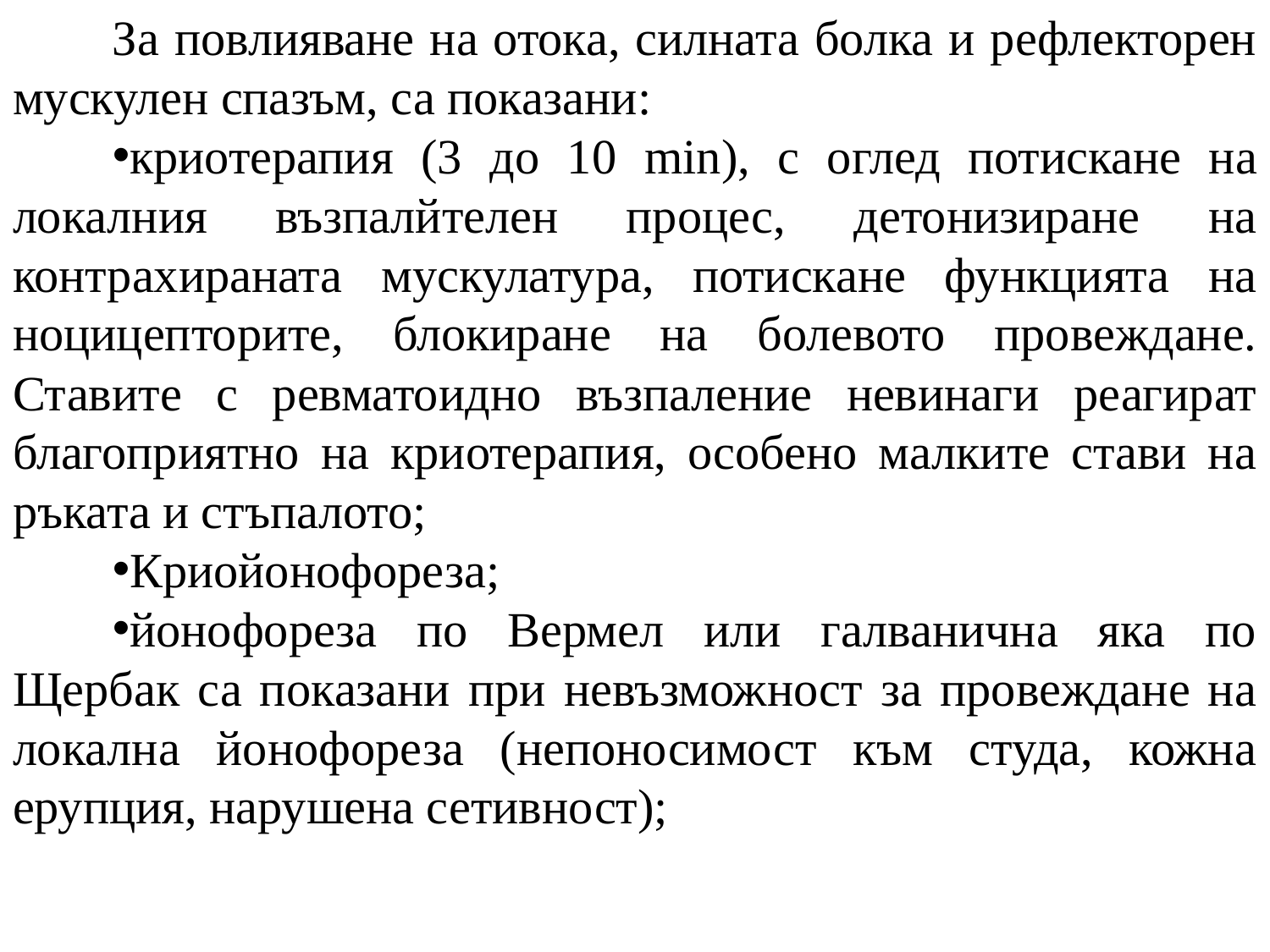

За повлияване на отока, силната болка и рефлекторен мускулен спазъм, са показани:
криотерапия (3 до 10 min), с оглед потискане на локалния възпалйтелен процес, детонизиране на контрахираната мускулатура, потискане функцията на ноцицепторите, блокиране на болевото провеждане. Ставите с ревматоидно възпаление невинаги реагират благоприятно на криотерапия, особено малките стави на ръката и стъпалото;
Криойонофореза;
йонофореза по Вермел или галванична яка по Щербак са показани при невъзможност за провеждане на локална йонофореза (непоносимост към студа, кожна ерупция, нарушена сетивност);